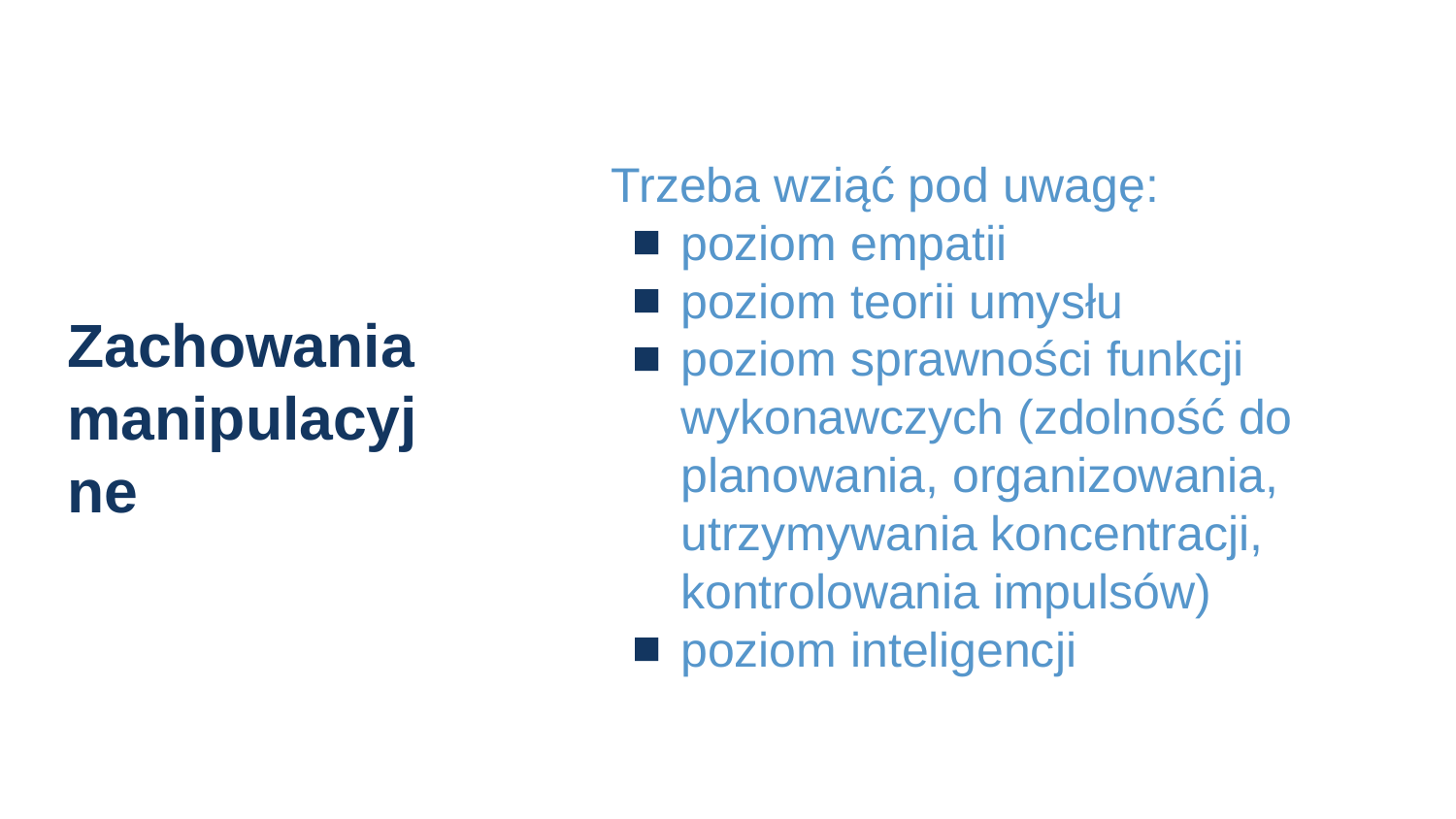

# Zachowania manipulacyjne

Trzeba wziąć pod uwagę:
poziom empatii
poziom teorii umysłu
poziom sprawności funkcji wykonawczych (zdolność do planowania, organizowania, utrzymywania koncentracji, kontrolowania impulsów)
poziom inteligencji